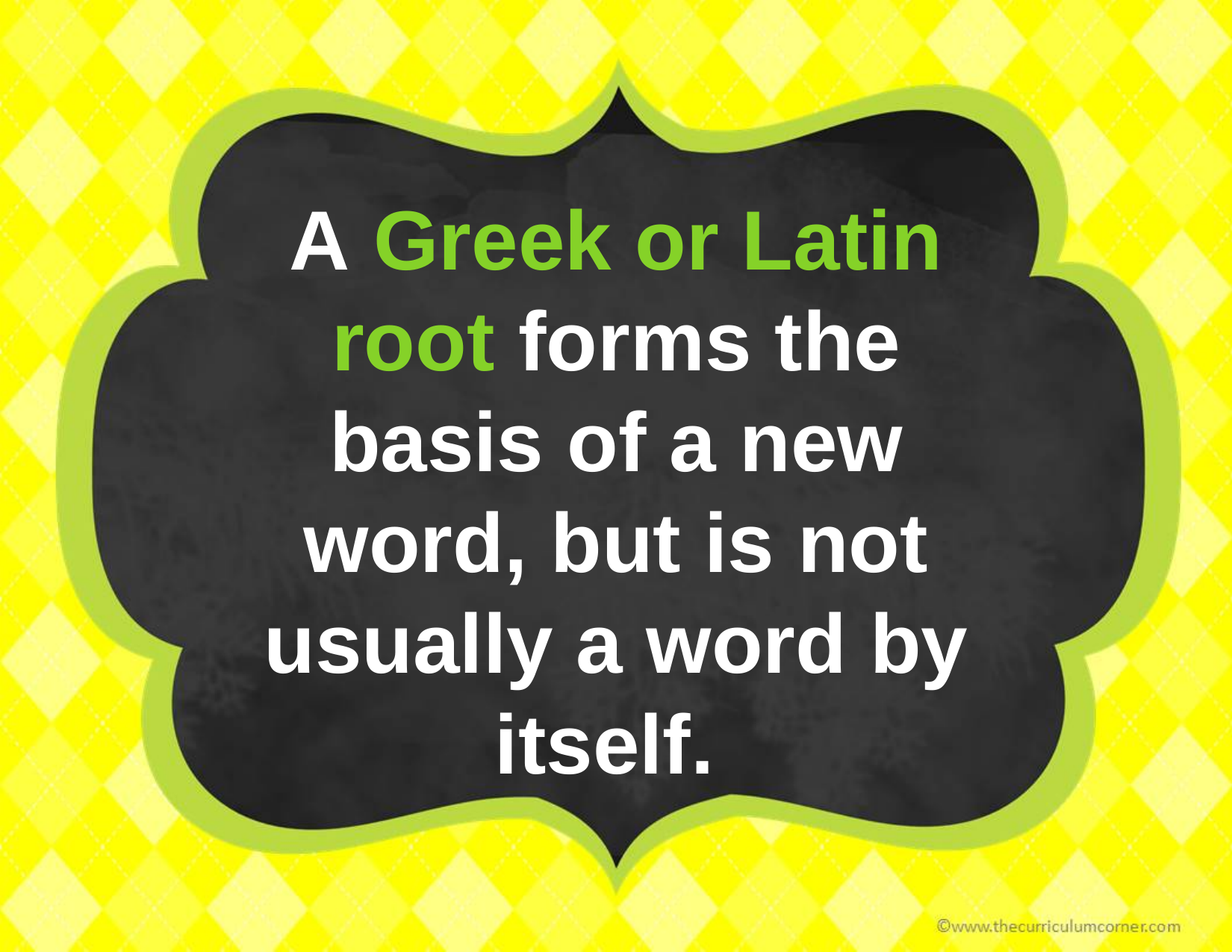

A Greek or Latin root forms the basis of a new word, but is not usually a word by itself.